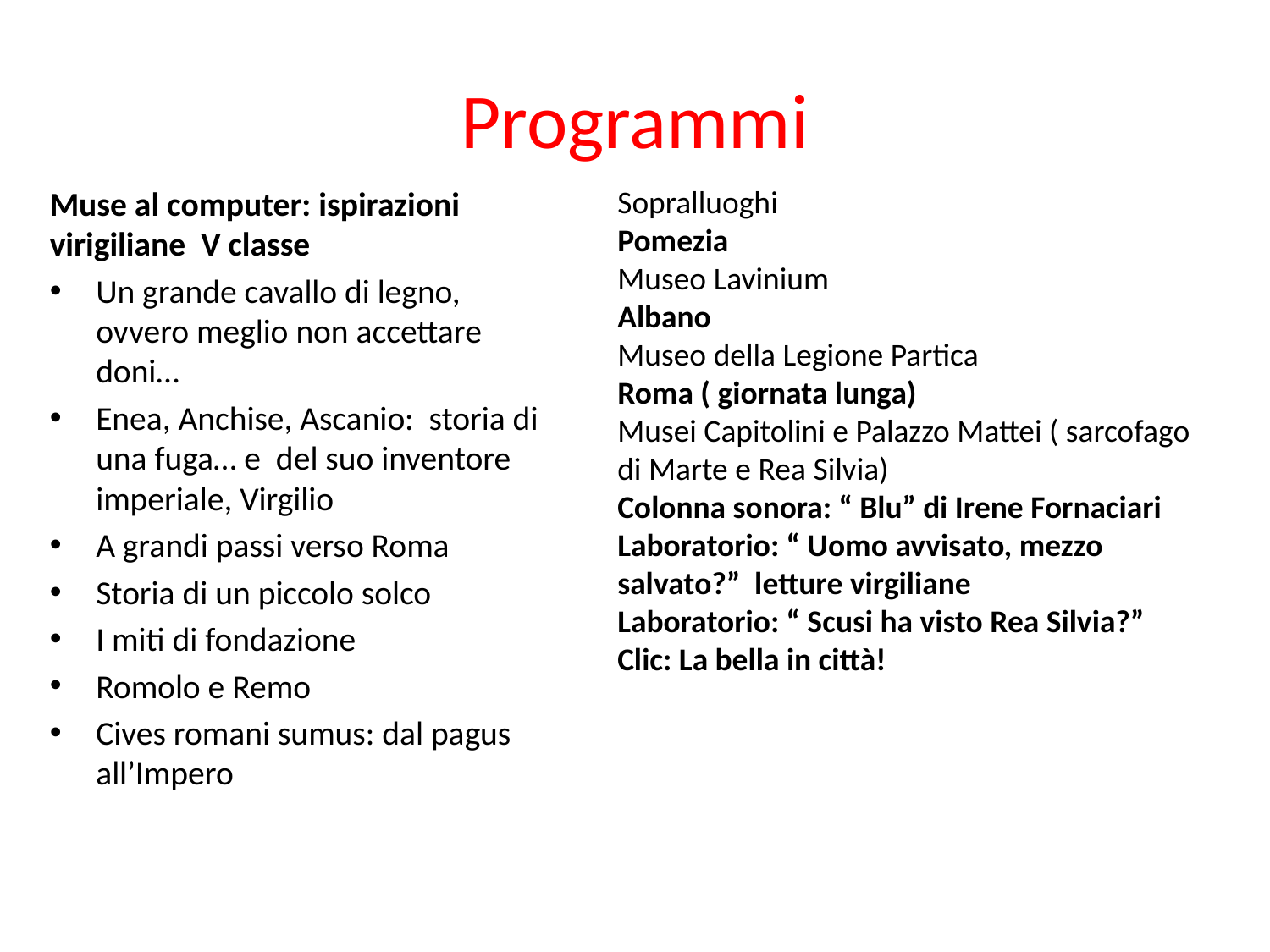

# Programmi
Muse al computer: ispirazioni virigiliane  V classe
Un grande cavallo di legno, ovvero meglio non accettare doni…
Enea, Anchise, Ascanio:  storia di una fuga… e  del suo inventore imperiale, Virgilio
A grandi passi verso Roma
Storia di un piccolo solco
I miti di fondazione
Romolo e Remo
Cives romani sumus: dal pagus all’Impero

Sopralluoghi
Pomezia
Museo Lavinium
Albano
Museo della Legione Partica
Roma ( giornata lunga)
Musei Capitolini e Palazzo Mattei ( sarcofago di Marte e Rea Silvia)
Colonna sonora: “ Blu” di Irene Fornaciari
Laboratorio: “ Uomo avvisato, mezzo salvato?”  letture virgiliane
Laboratorio: “ Scusi ha visto Rea Silvia?”   Clic: La bella in città!